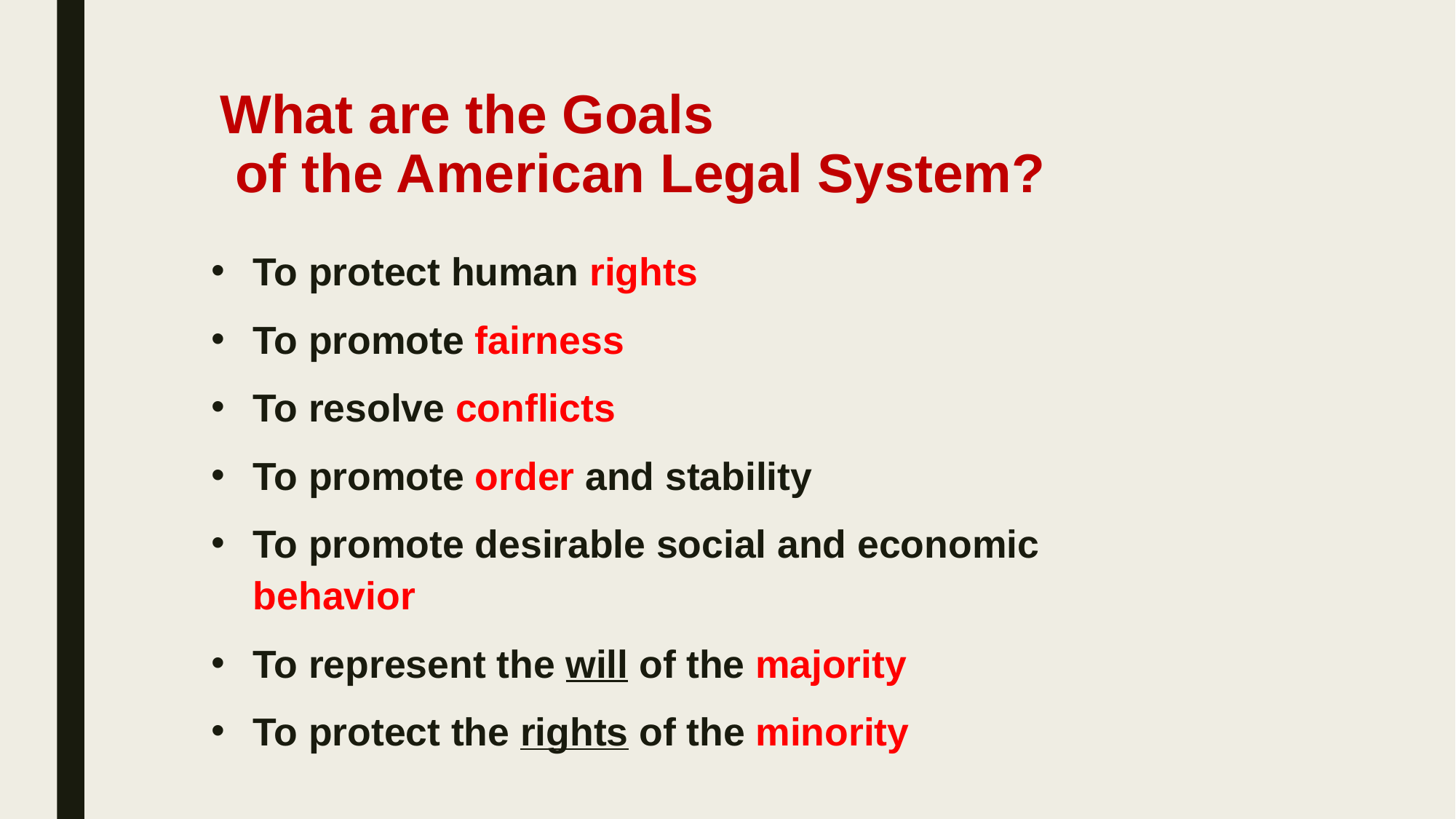

# What are the Goals of the American Legal System?
To protect human rights
To promote fairness
To resolve conflicts
To promote order and stability
To promote desirable social and economic behavior
To represent the will of the majority
To protect the rights of the minority